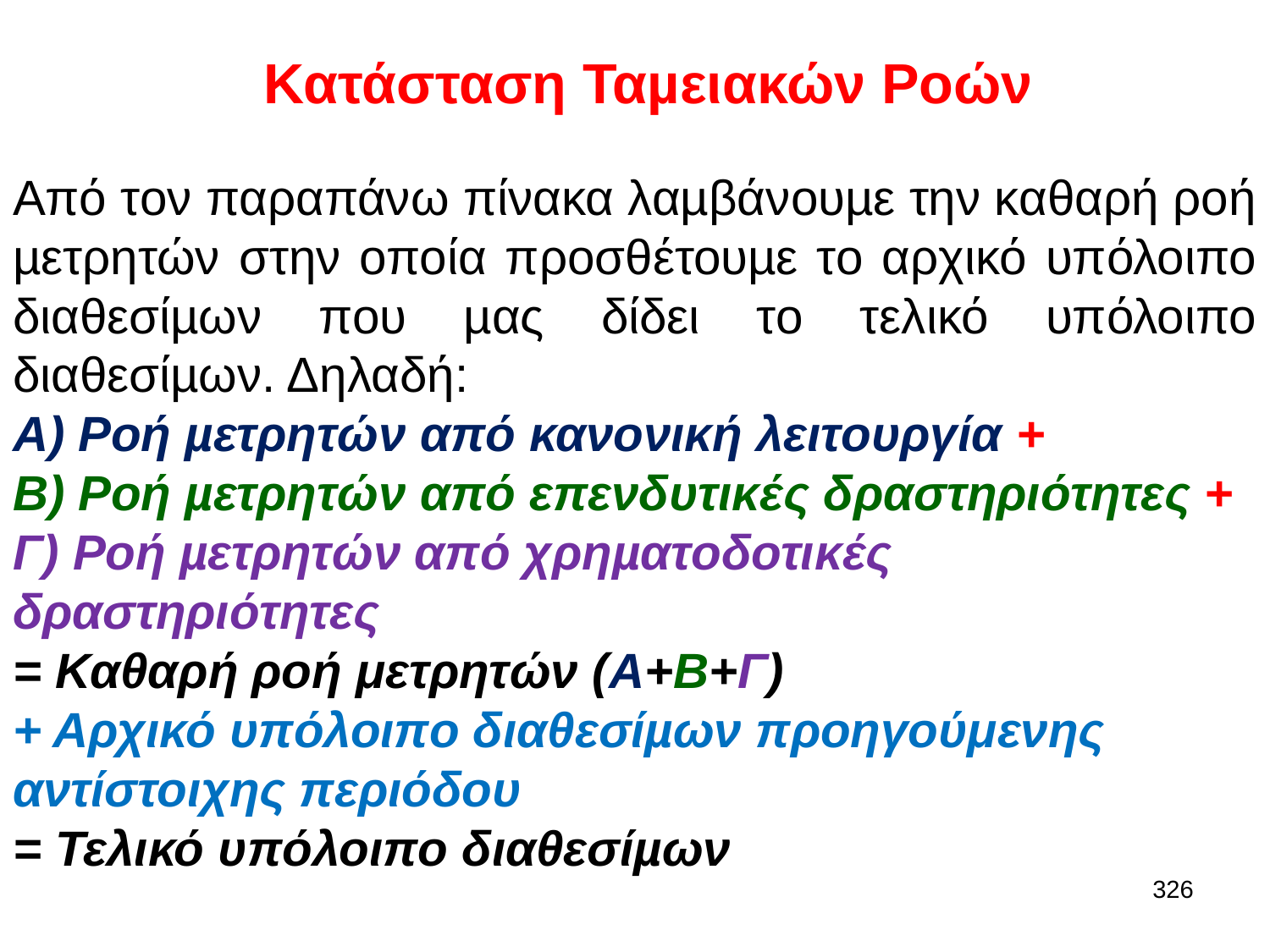

# Κατάσταση Ταµειακών Ροών
Από τον παραπάνω πίνακα λαµβάνουµε την καθαρή ροή µετρητών στην οποία προσθέτουµε το αρχικό υπόλοιπο διαθεσίµων που µας δίδει το τελικό υπόλοιπο διαθεσίµων. Δηλαδή:
Α) Ροή µετρητών από κανονική λειτουργία +
Β) Ροή µετρητών από επενδυτικές δραστηριότητες +
Γ) Ροή µετρητών από χρηµατοδοτικές δραστηριότητες
= Καθαρή ροή μετρητών (Α+Β+Γ)
+ Αρχικό υπόλοιπο διαθεσίµων προηγούμενης αντίστοιχης περιόδου
= Τελικό υπόλοιπο διαθεσίµων
326